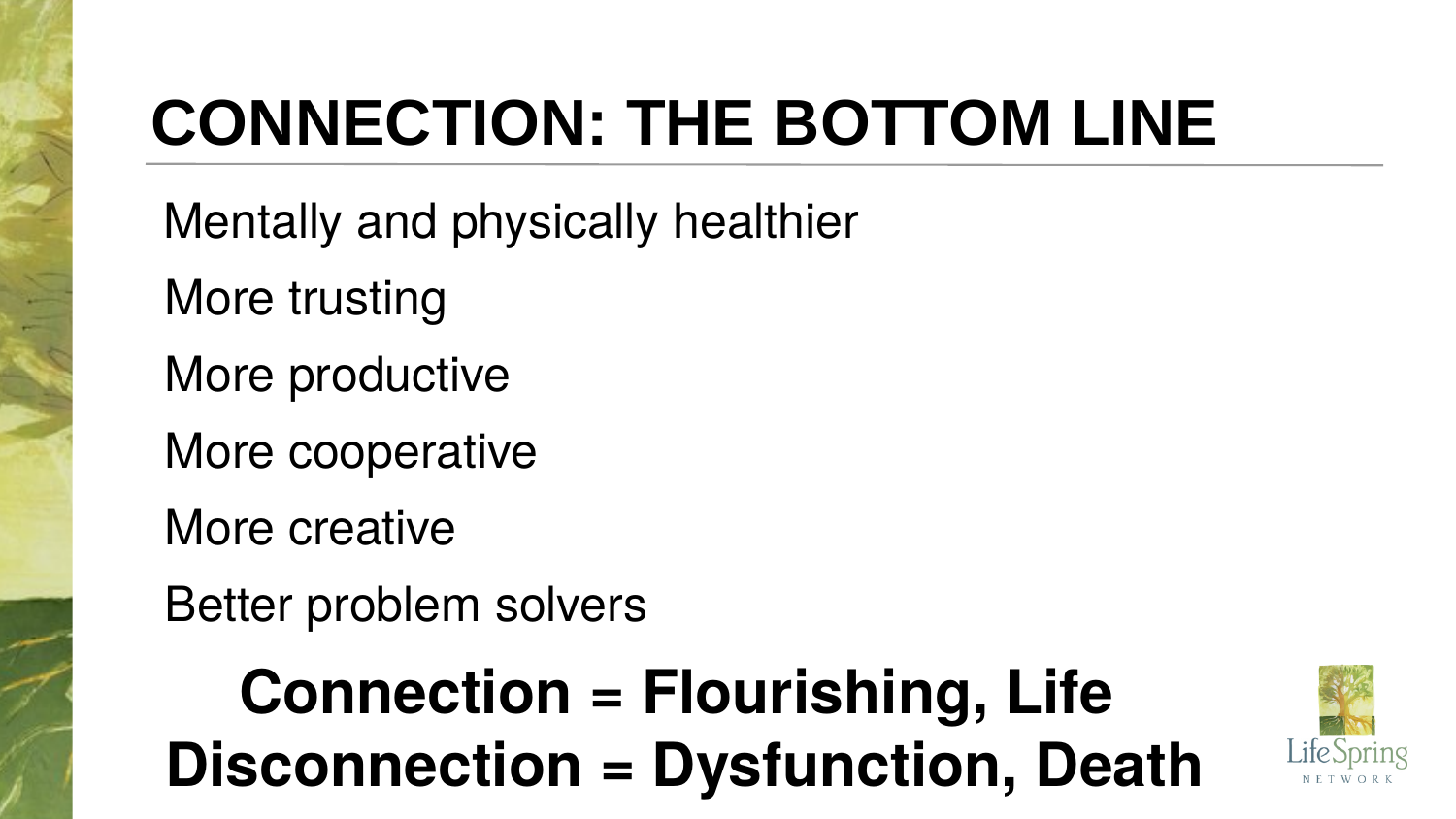

CONNECTION: THE BOTTOM LINE
 Mentally and physically healthier
 More trusting
 More productive
 More cooperative
 More creative
 Better problem solvers

Connection = Flourishing, Life
Disconnection = Dysfunction, Death